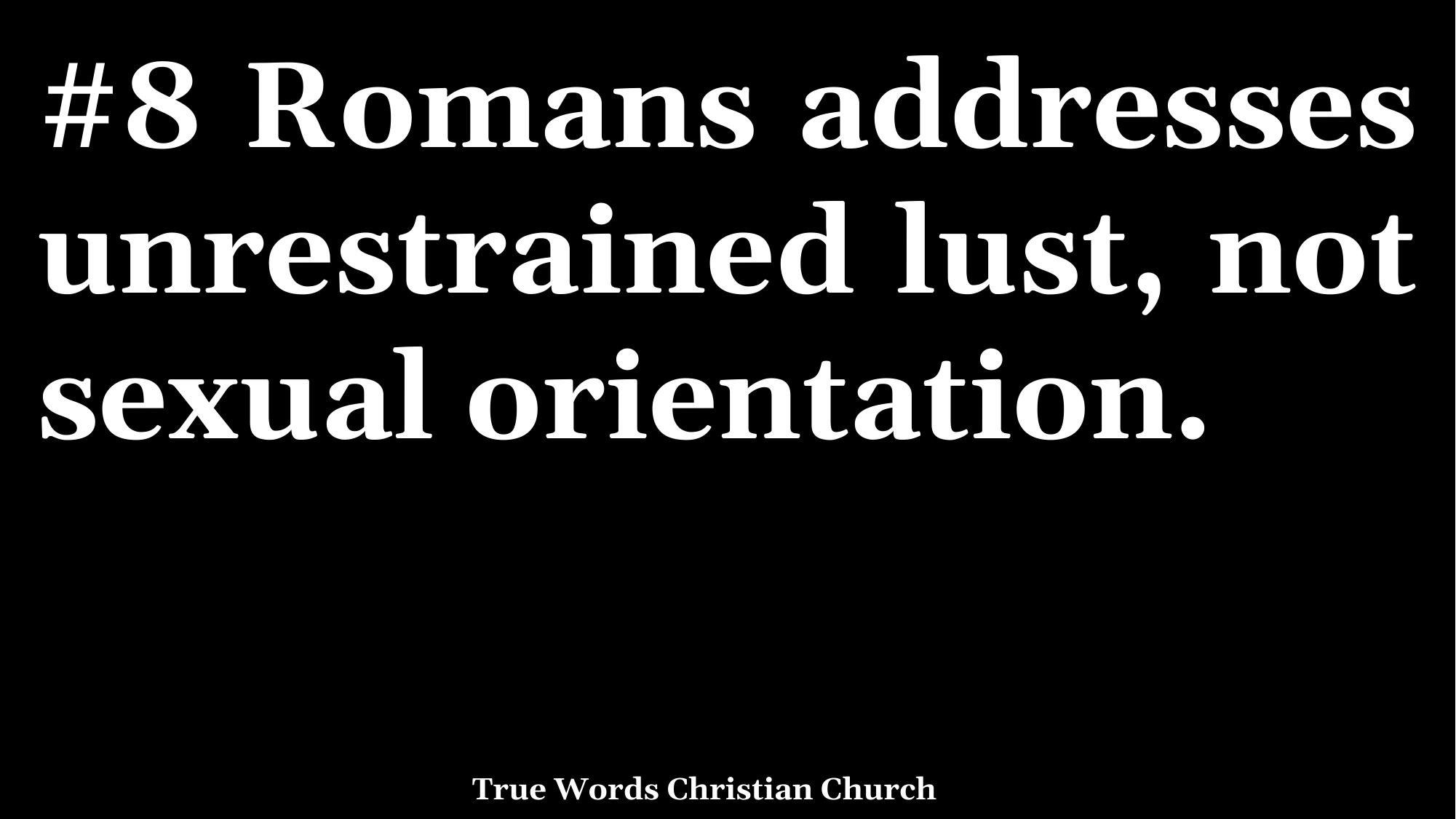

#8 Romans addresses unrestrained lust, not sexual orientation.
True Words Christian Church